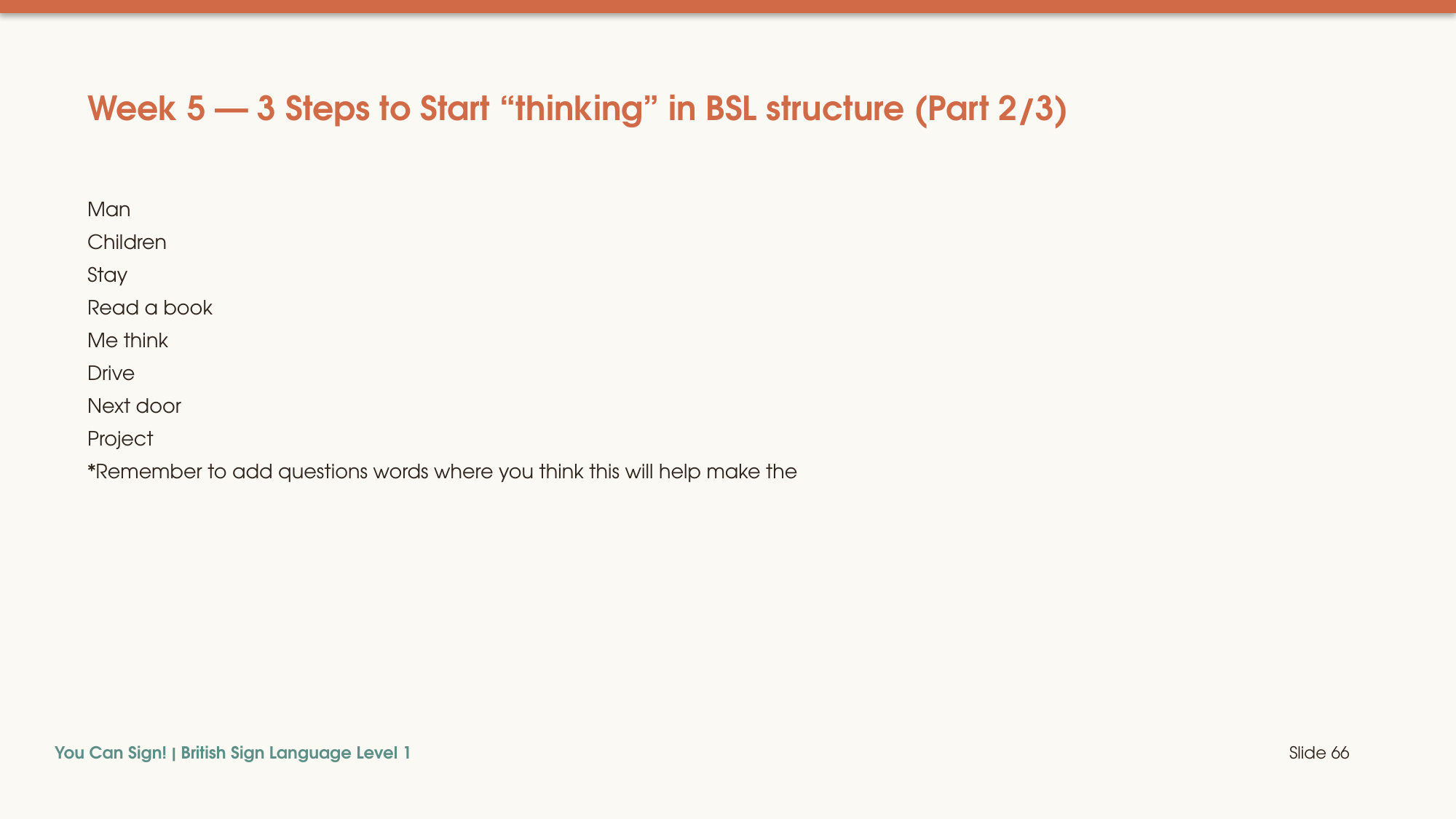

Week 5 — 3 Steps to Start “thinking” in BSL structure (Part 2/3)
Man
Children
Stay
Read a book
Me think
Drive
Next door
Project
*Remember to add questions words where you think this will help make the
You Can Sign! | British Sign Language Level 1
Slide 66